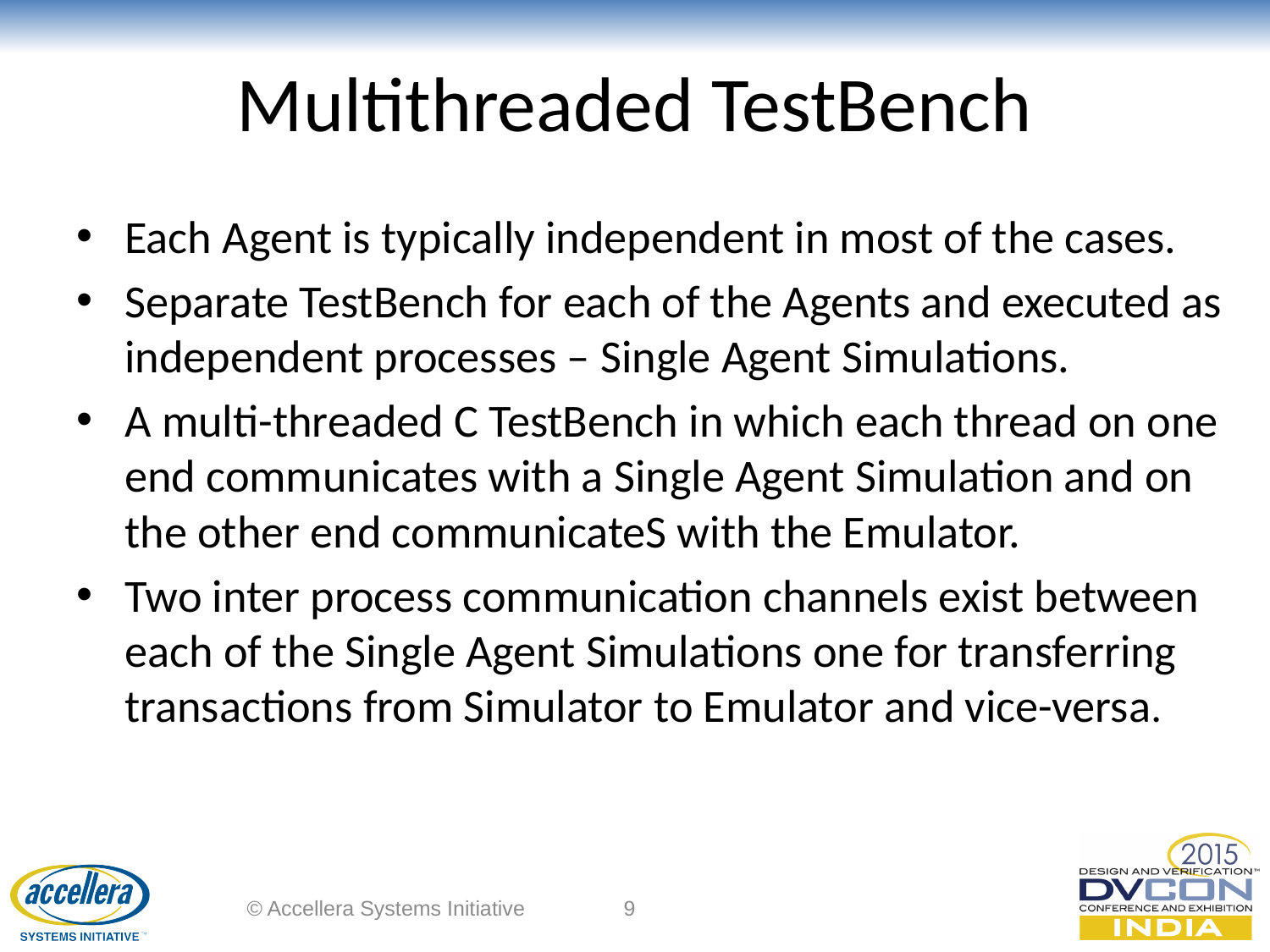

# Multithreaded TestBench
Each Agent is typically independent in most of the cases.
Separate TestBench for each of the Agents and executed as independent processes – Single Agent Simulations.
A multi-threaded C TestBench in which each thread on one end communicates with a Single Agent Simulation and on the other end communicateS with the Emulator.
Two inter process communication channels exist between each of the Single Agent Simulations one for transferring transactions from Simulator to Emulator and vice-versa.
© Accellera Systems Initiative
9